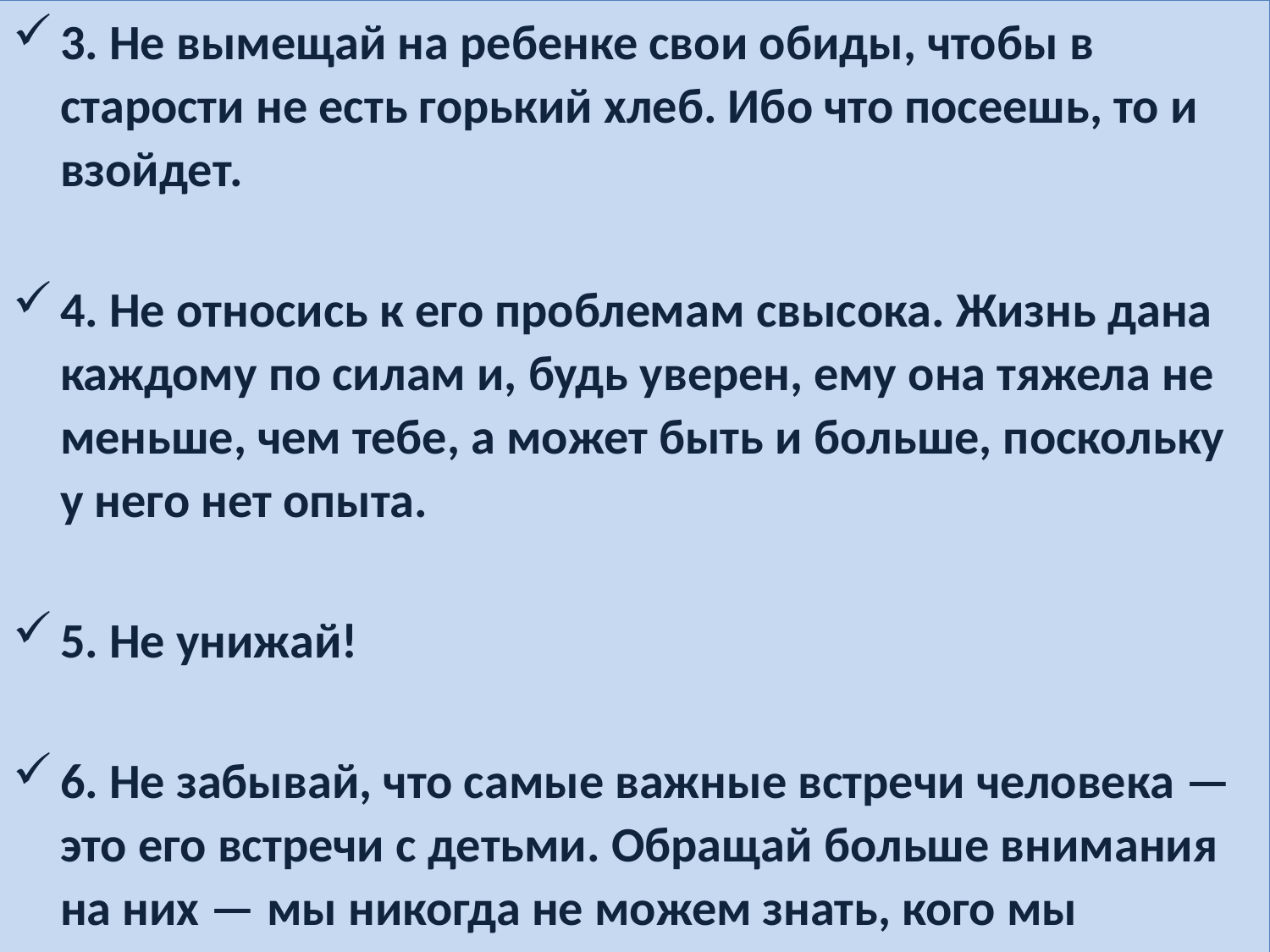

3. Не вымещай на ребенке свои обиды, чтобы в старости не есть горький хлеб. Ибо что посеешь, то и взойдет.

4. Не относись к его проблемам свысока. Жизнь дана каждому по силам и, будь уверен, ему она тяжела не меньше, чем тебе, а может быть и больше, поскольку у него нет опыта.

5. Не унижай!

6. Не забывай, что самые важные встречи человека — это его встречи с детьми. Обращай больше внимания на них — мы никогда не можем знать, кого мы встречаем в ребенке.
ГАОУ СПО ТК № 24